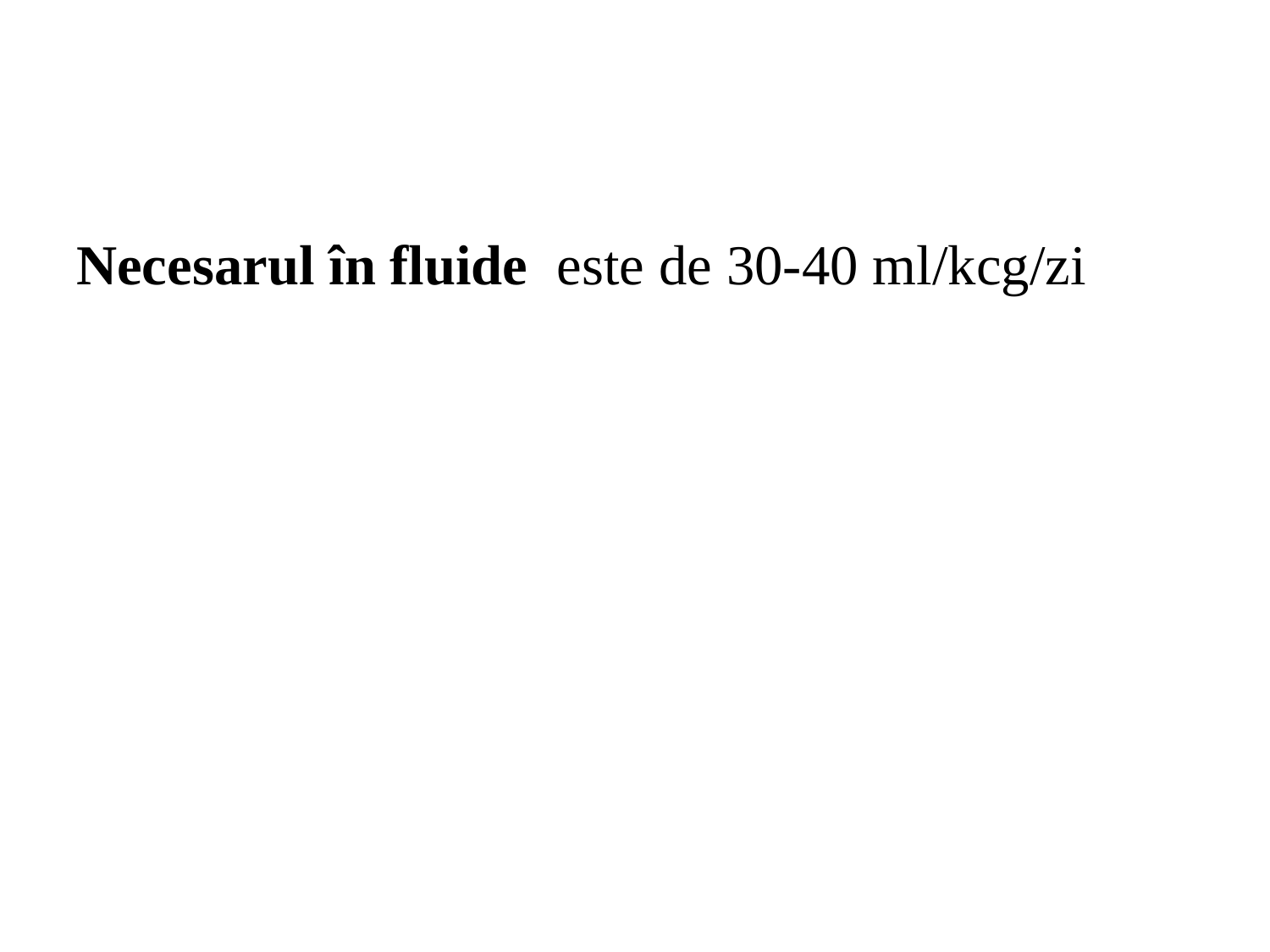

#
Necesarul în fluide  este de 30-40 ml/kcg/zi